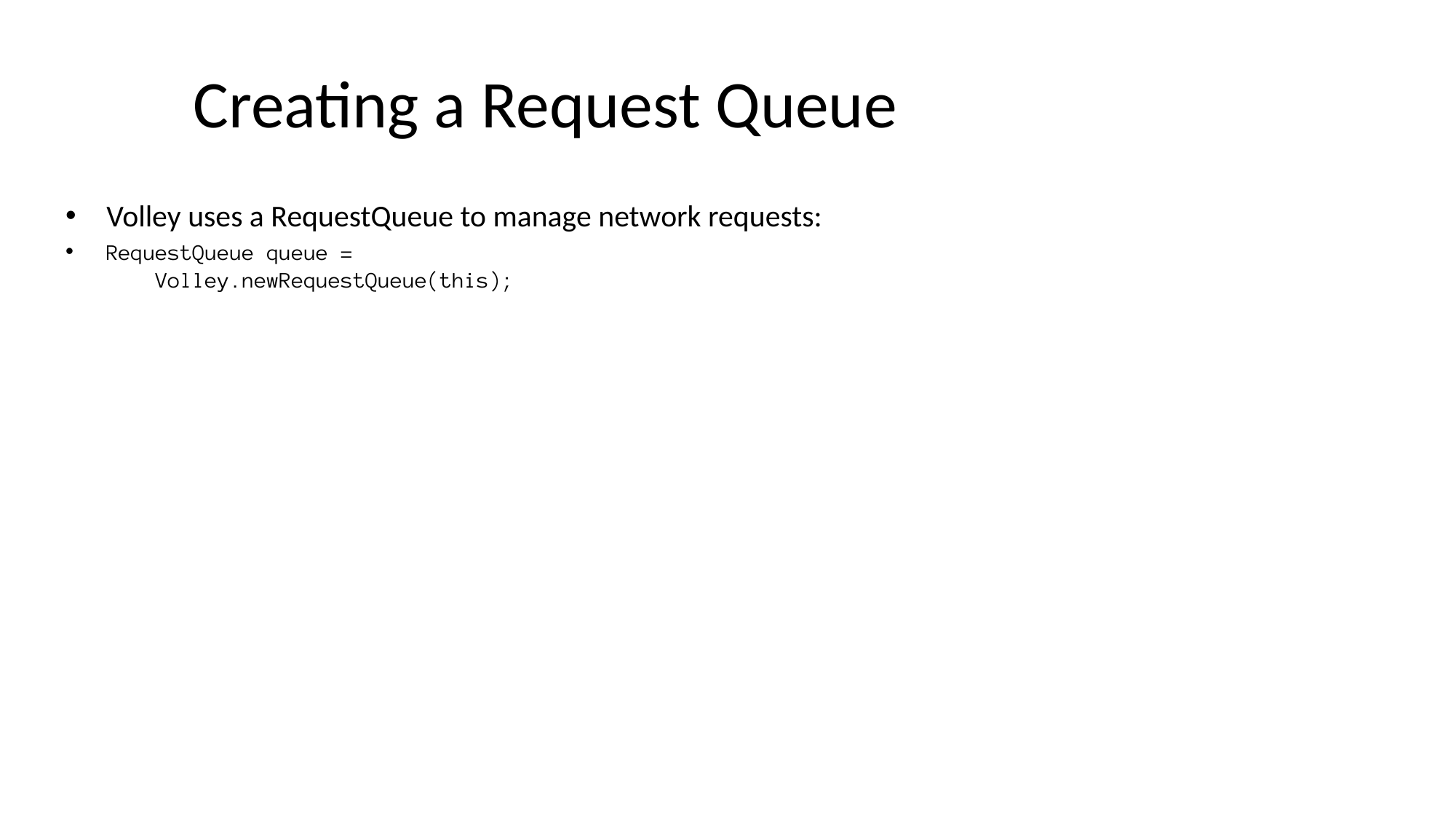

# Creating a Request Queue
Volley uses a RequestQueue to manage network requests:
RequestQueue queue =
    Volley.newRequestQueue(this);